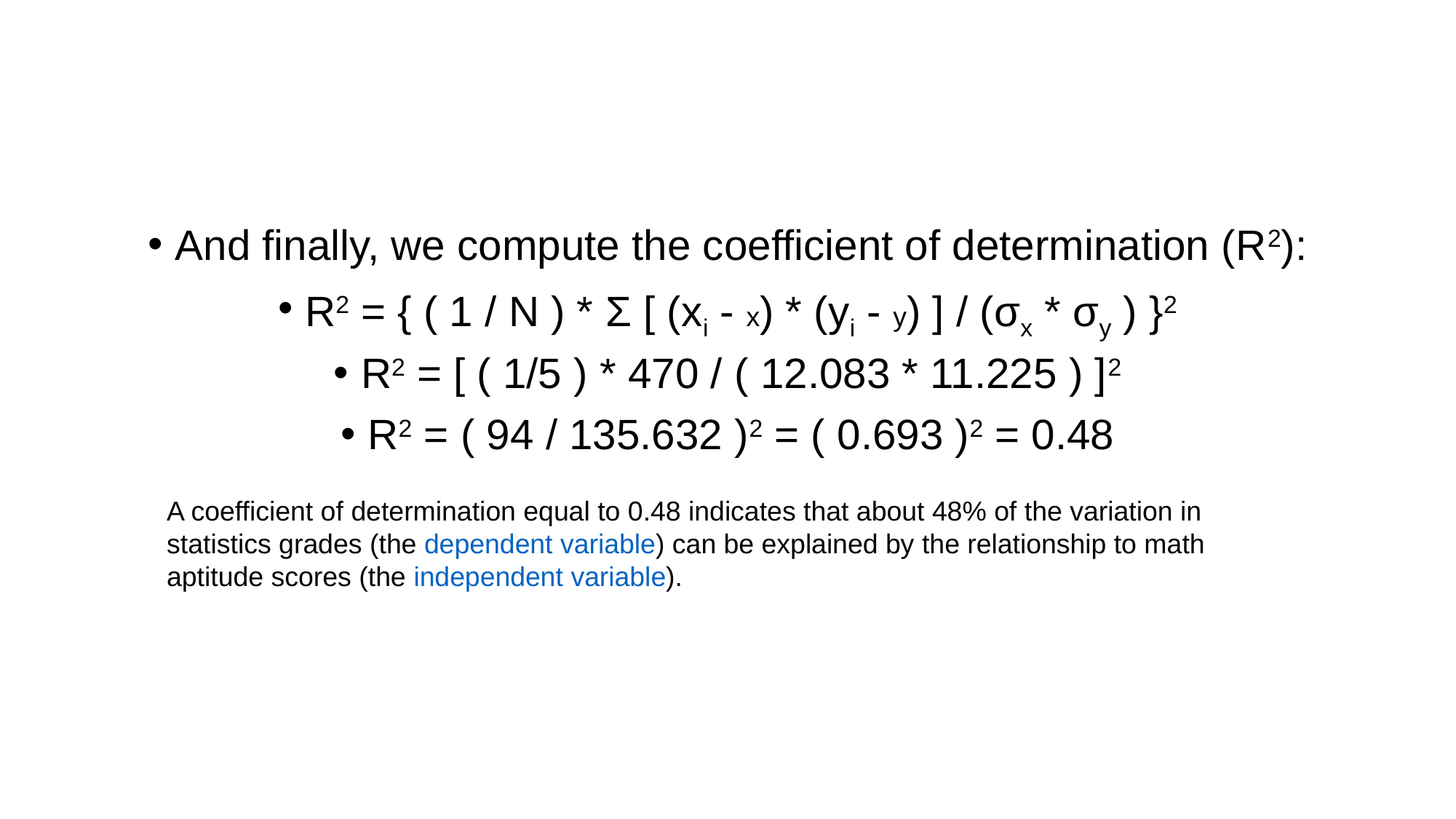

And finally, we compute the coefficient of determination (R2):
R2 = { ( 1 / N ) * Σ [ (xi - x) * (yi - y) ] / (σx * σy ) }2
R2 = [ ( 1/5 ) * 470 / ( 12.083 * 11.225 ) ]2
R2 = ( 94 / 135.632 )2 = ( 0.693 )2 = 0.48

A coefficient of determination equal to 0.48 indicates that about 48% of the variation in statistics grades (the dependent variable) can be explained by the relationship to math aptitude scores (the independent variable).